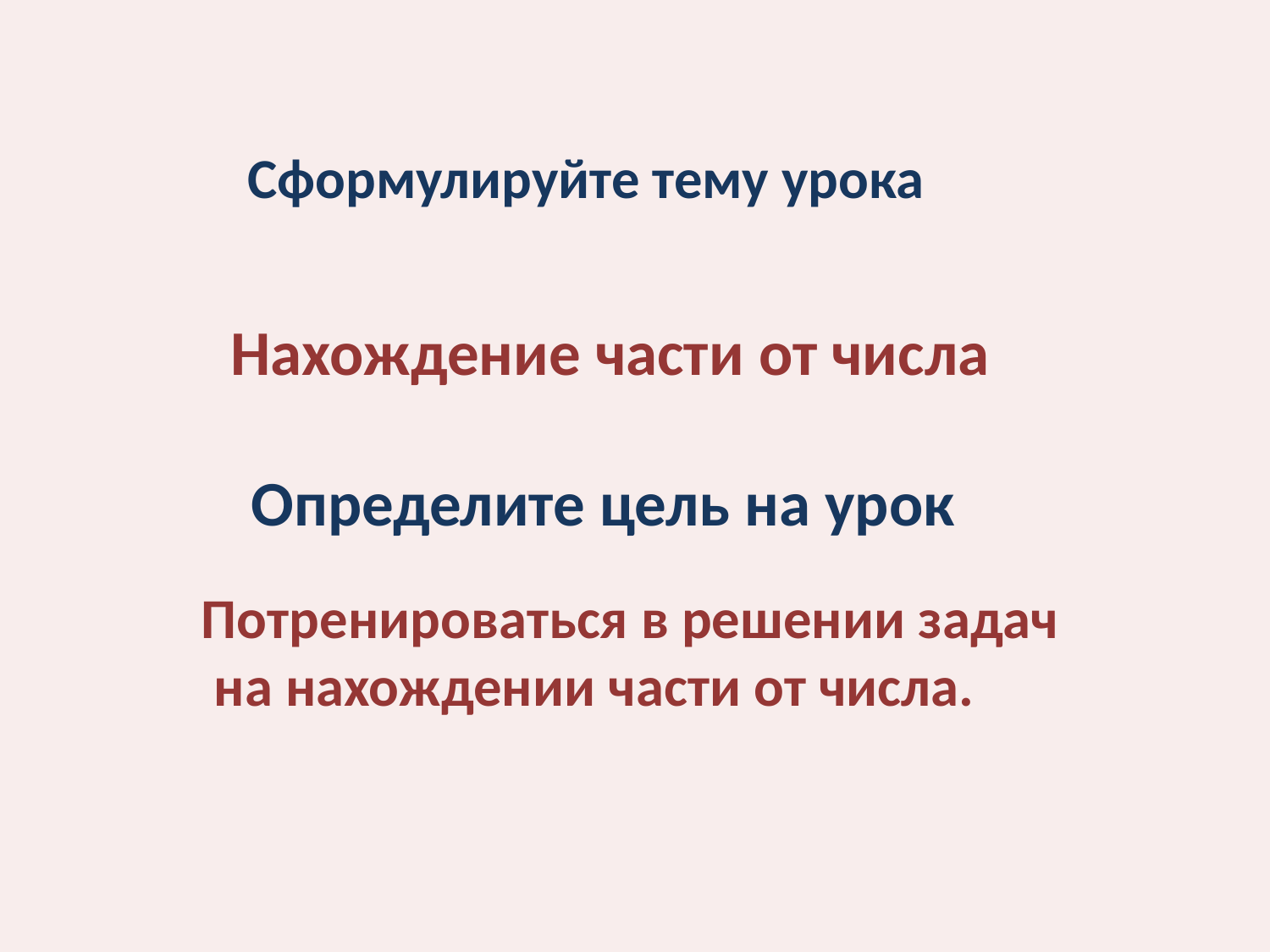

Сформулируйте тему урока
Нахождение части от числа
Определите цель на урок
Потренироваться в решении задач
 на нахождении части от числа.